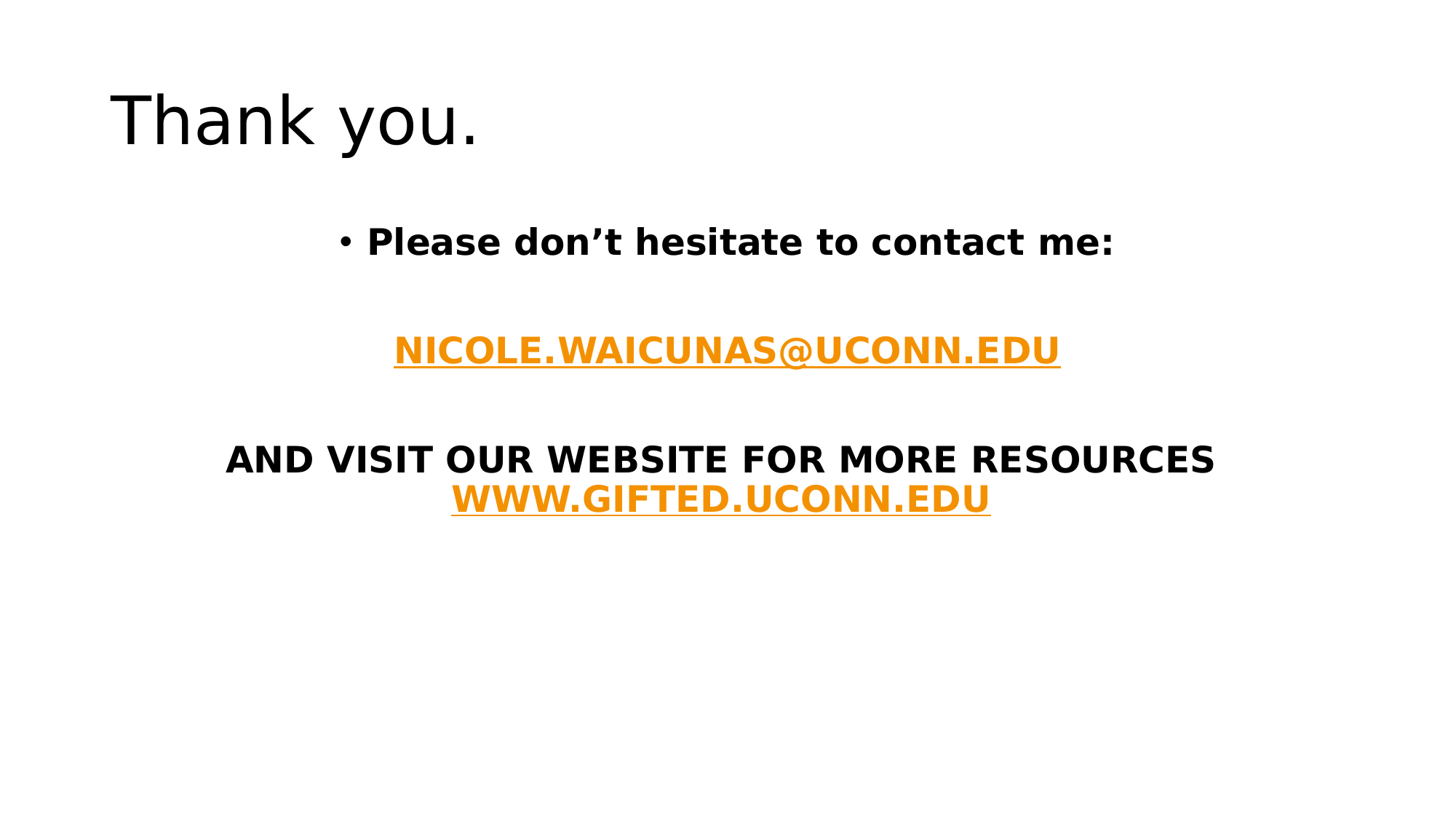

# Thank you.
Please don’t hesitate to contact me:

NICOLE.WAICUNAS@UCONN.EDU

AND VISIT OUR WEBSITE FOR MORE RESOURCES WWW.GIFTED.UCONN.EDU